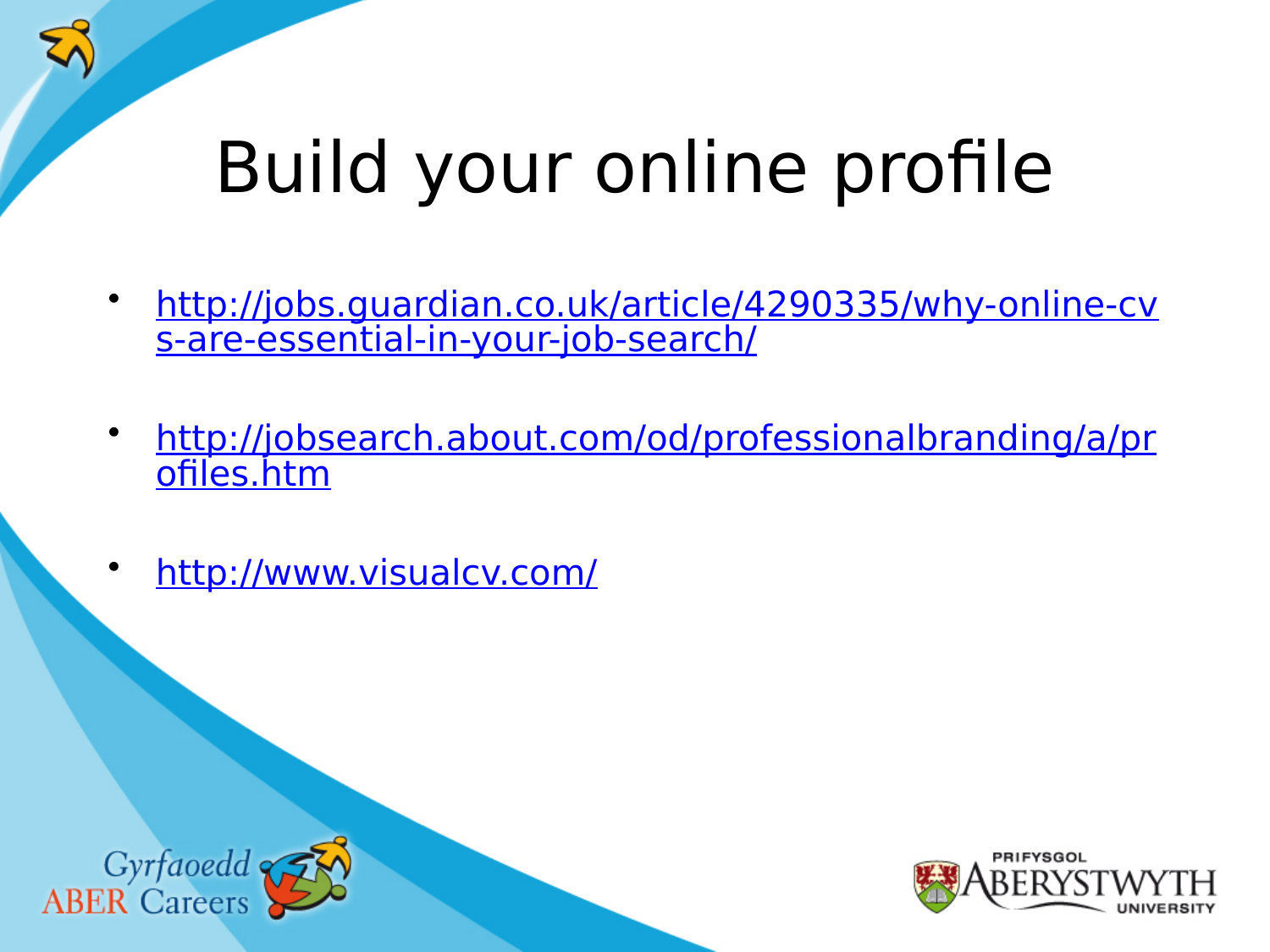

# Build your online profile
http://jobs.guardian.co.uk/article/4290335/why-online-cvs-are-essential-in-your-job-search/

http://jobsearch.about.com/od/professionalbranding/a/profiles.htm

http://www.visualcv.com/